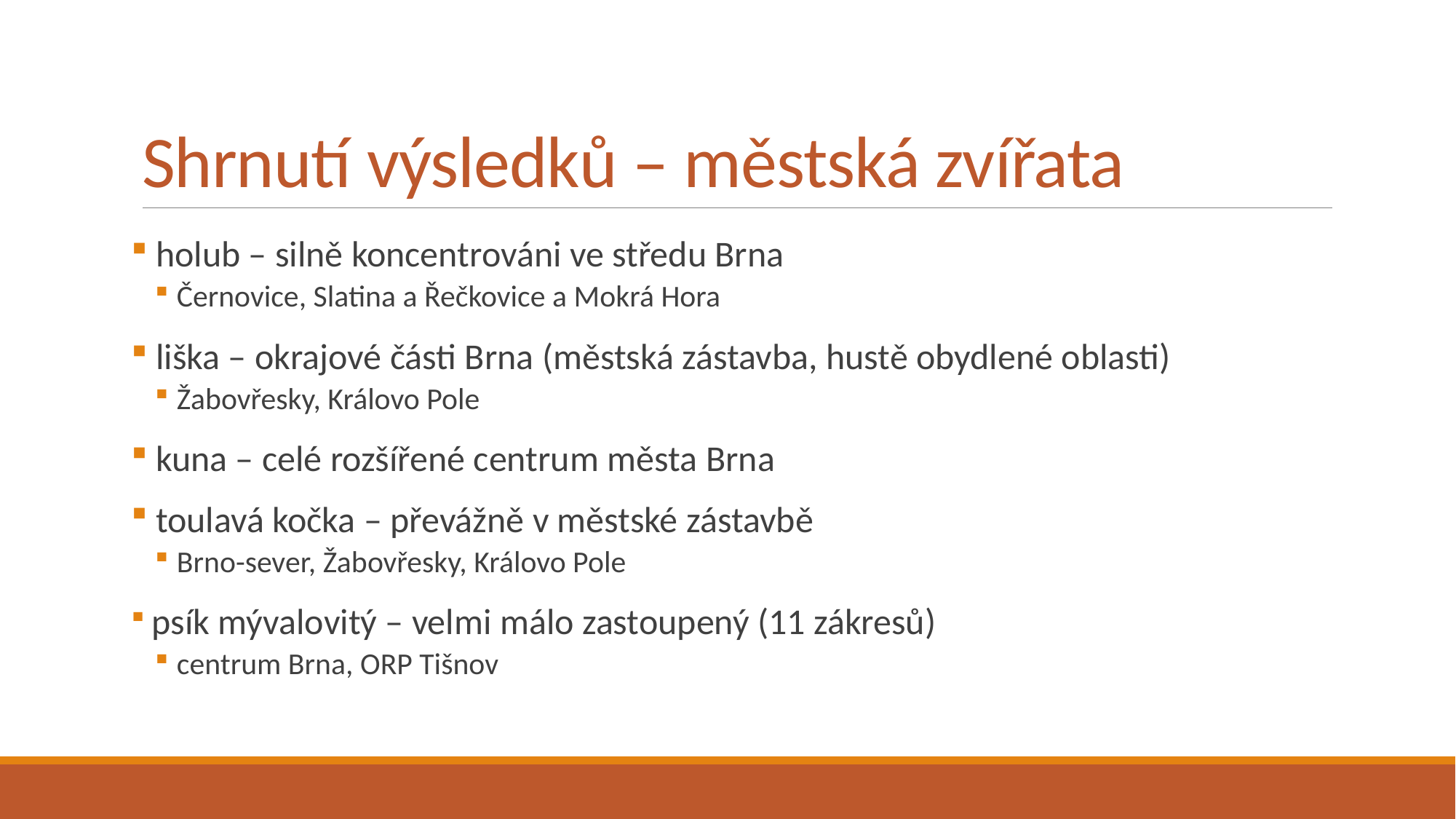

# Shrnutí výsledků – městská zvířata
 holub – silně koncentrováni ve středu Brna
Černovice, Slatina a Řečkovice a Mokrá Hora
 liška – okrajové části Brna (městská zástavba, hustě obydlené oblasti)
Žabovřesky, Královo Pole
 kuna – celé rozšířené centrum města Brna
 toulavá kočka – převážně v městské zástavbě
Brno-sever, Žabovřesky, Královo Pole
 psík mývalovitý – velmi málo zastoupený (11 zákresů)
centrum Brna, ORP Tišnov